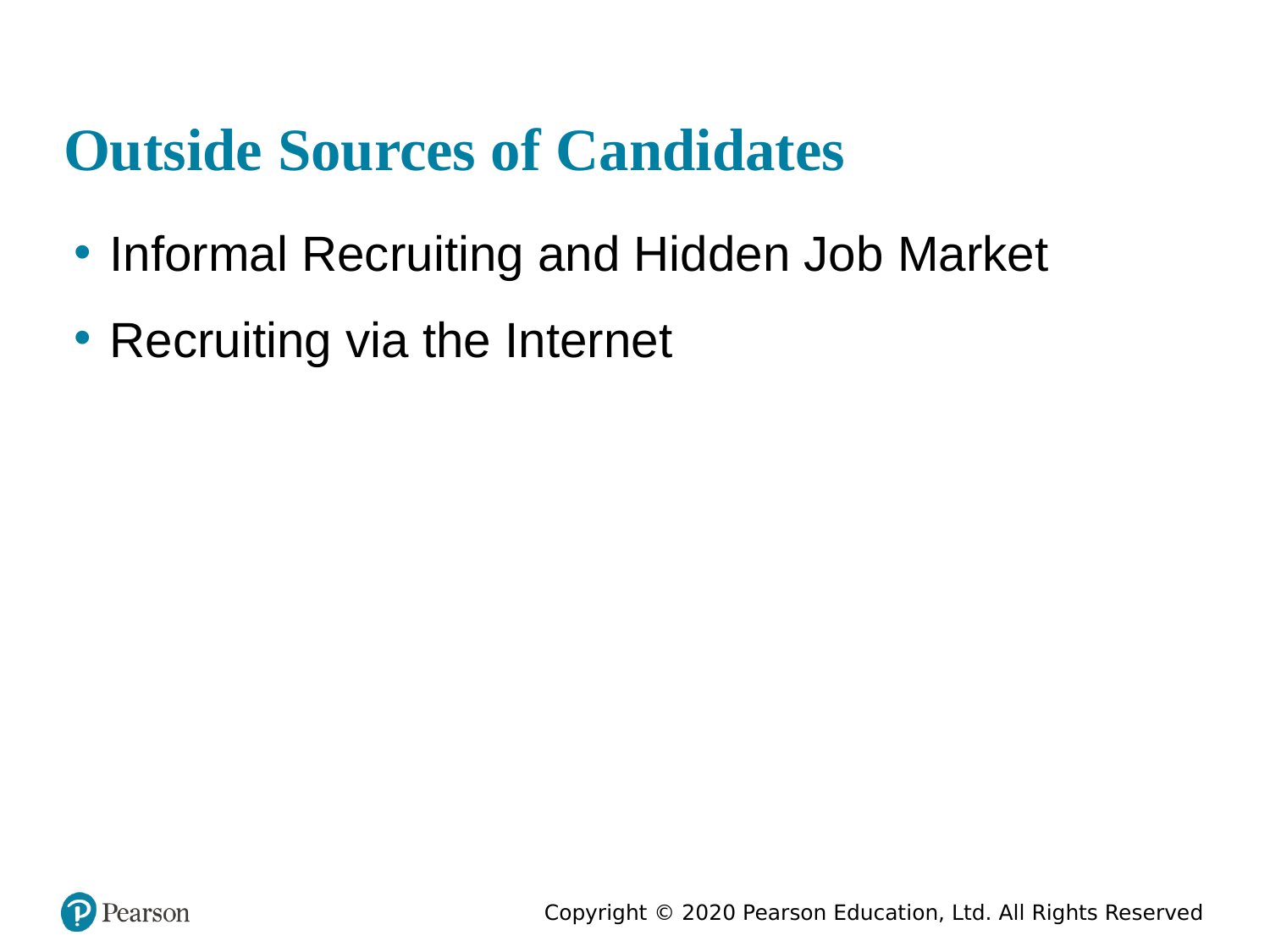

# Outside Sources of Candidates
Informal Recruiting and Hidden Job Market
Recruiting via the Internet